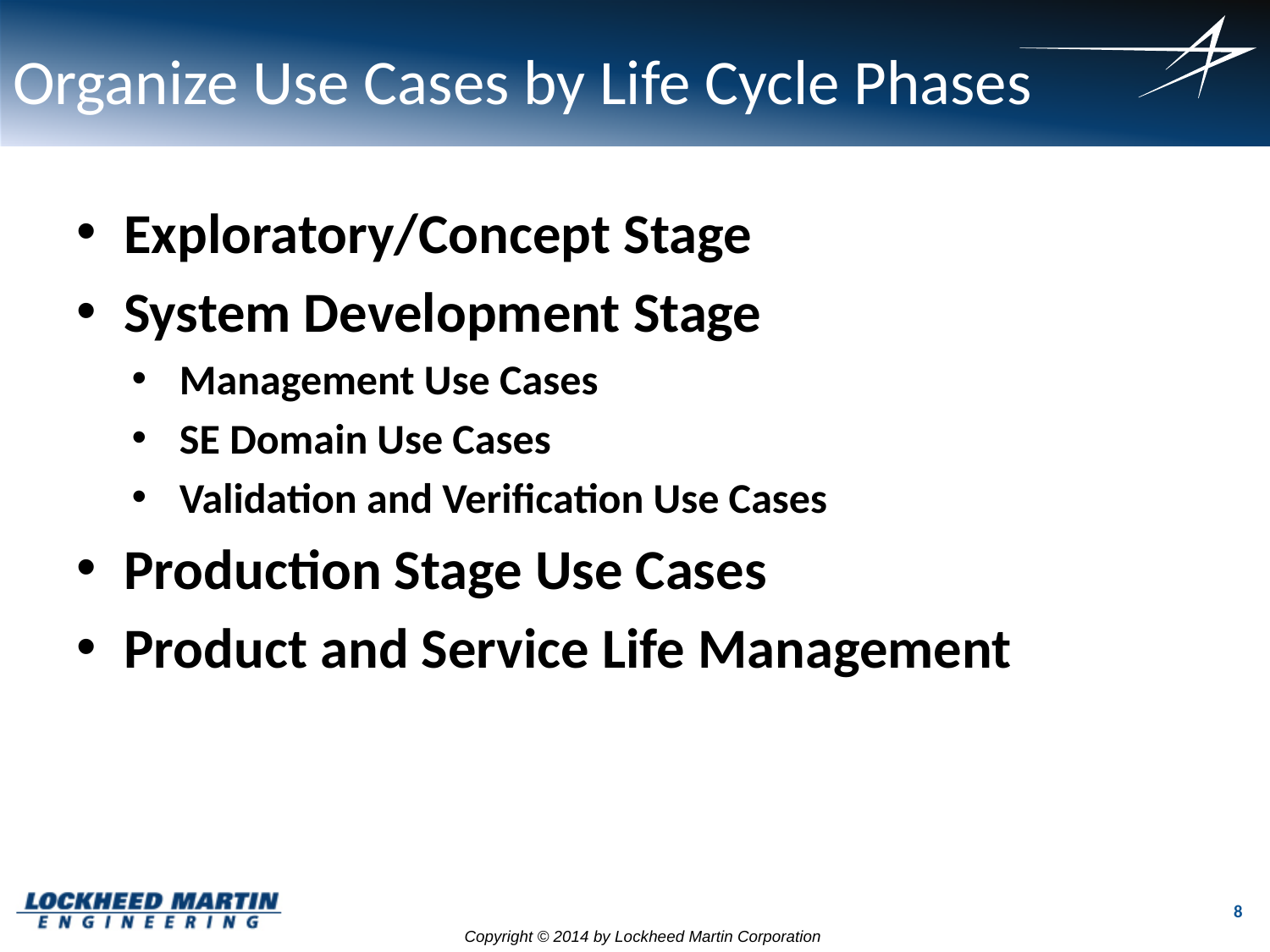

# Organize Use Cases by Life Cycle Phases
Exploratory/Concept Stage
System Development Stage
Management Use Cases
SE Domain Use Cases
Validation and Verification Use Cases
Production Stage Use Cases
Product and Service Life Management